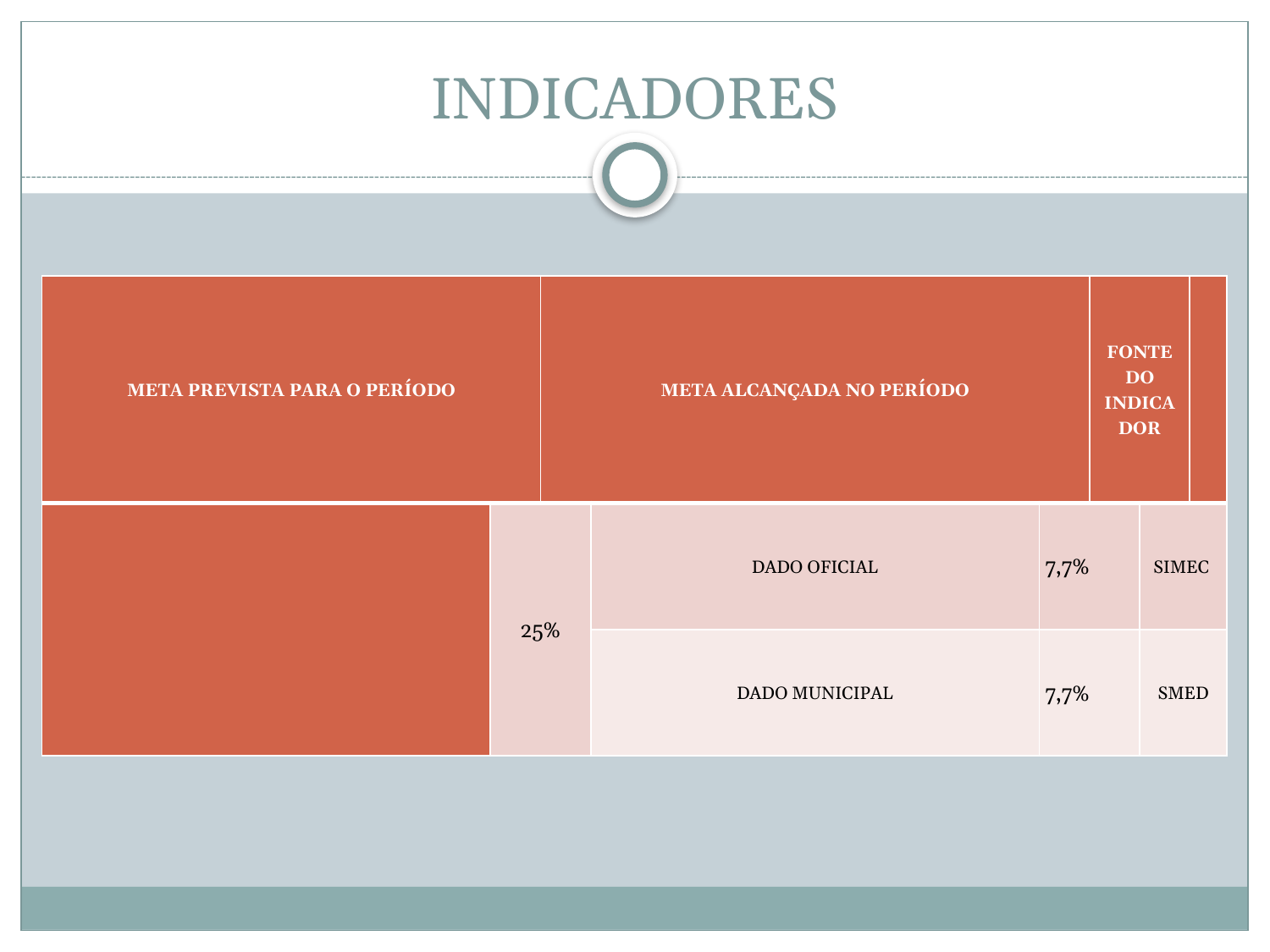

# INDICADORES
| META PREVISTA PARA O PERÍODO |  | META ALCANÇADA NO PERÍODO |  |  | FONTE DO INDICADOR |  |  |
| --- | --- | --- | --- | --- | --- | --- | --- |
|  | 25% |  | DADO OFICIAL | 7,7% |  | SIMEC |  |
|  |  |  | DADO MUNICIPAL | 7,7% |  | SMED |  |